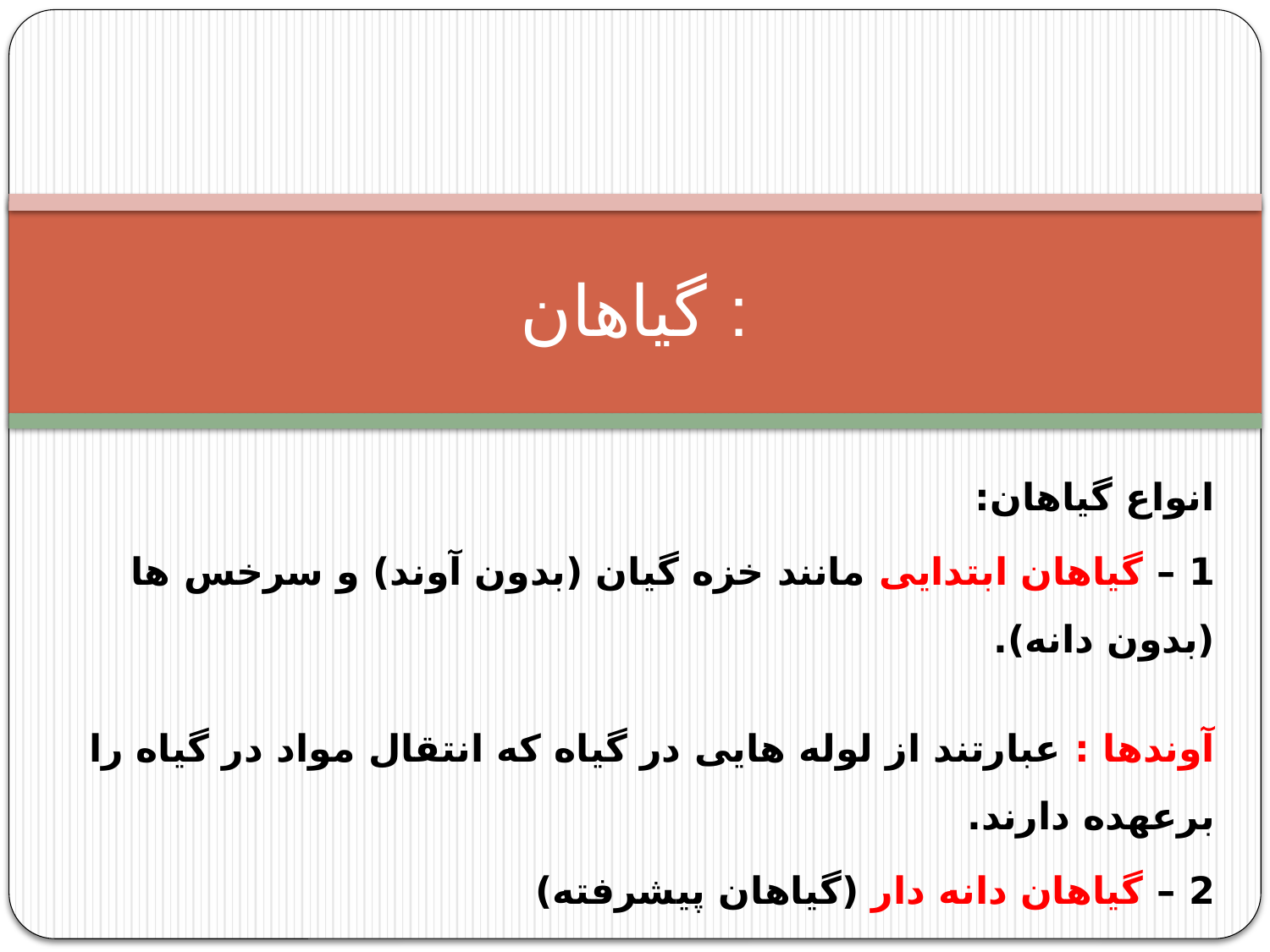

# گیاهان :
انواع گیاهان:
1 – گیاهان ابتدایی مانند خزه گیان (بدون آوند) و سرخس ها (بدون دانه).

آوندها : عبارتند از لوله هایی در گیاه که انتقال مواد در گیاه را برعهده دارند.
2 – گیاهان دانه دار (گیاهان پیشرفته)